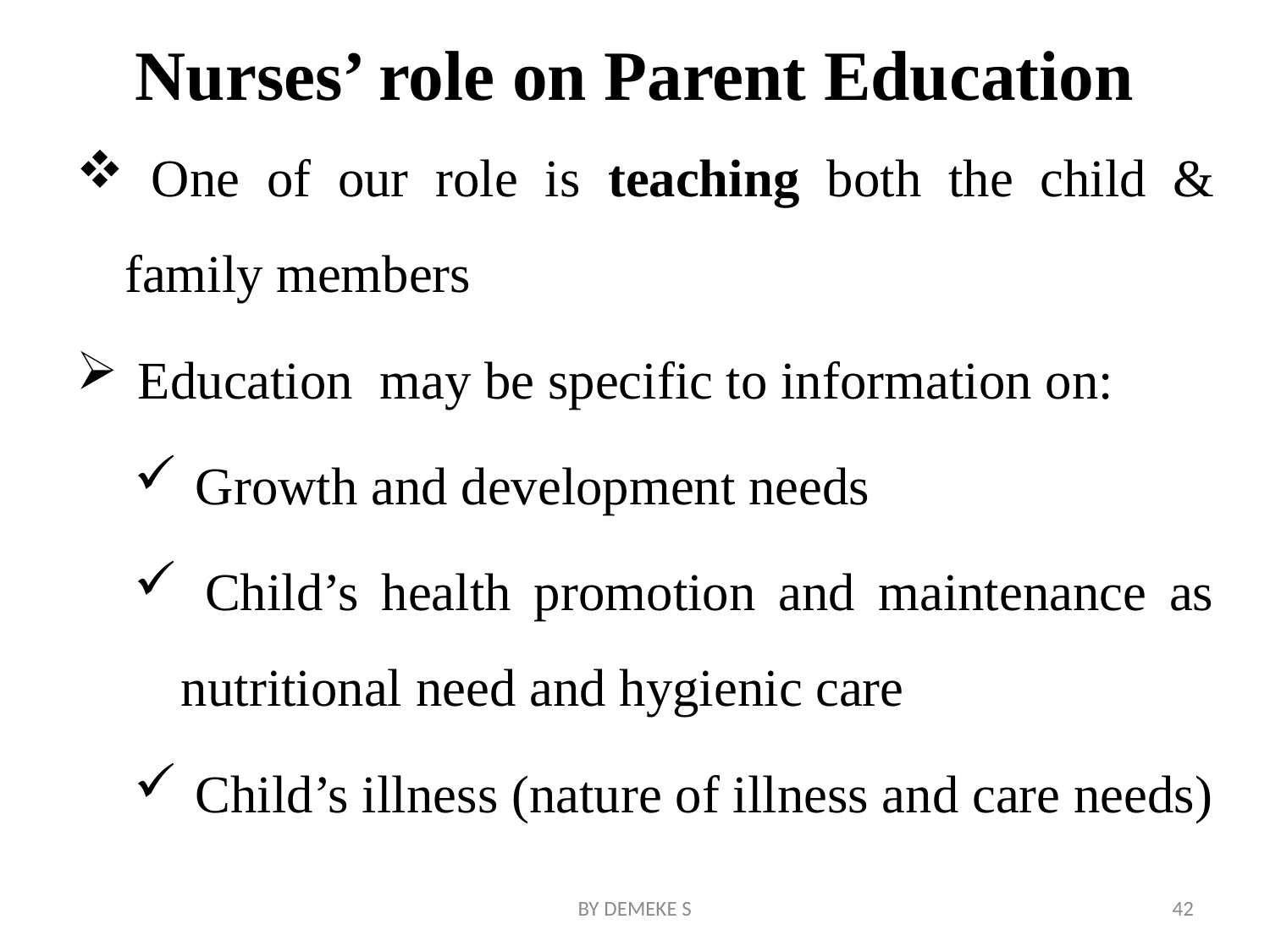

# Nurses’ role on Parent Education
 One of our role is teaching both the child & family members
 Education  may be specific to information on:
 Growth and development needs
 Child’s health promotion and maintenance as nutritional need and hygienic care
 Child’s illness (nature of illness and care needs)

BY DEMEKE S
42